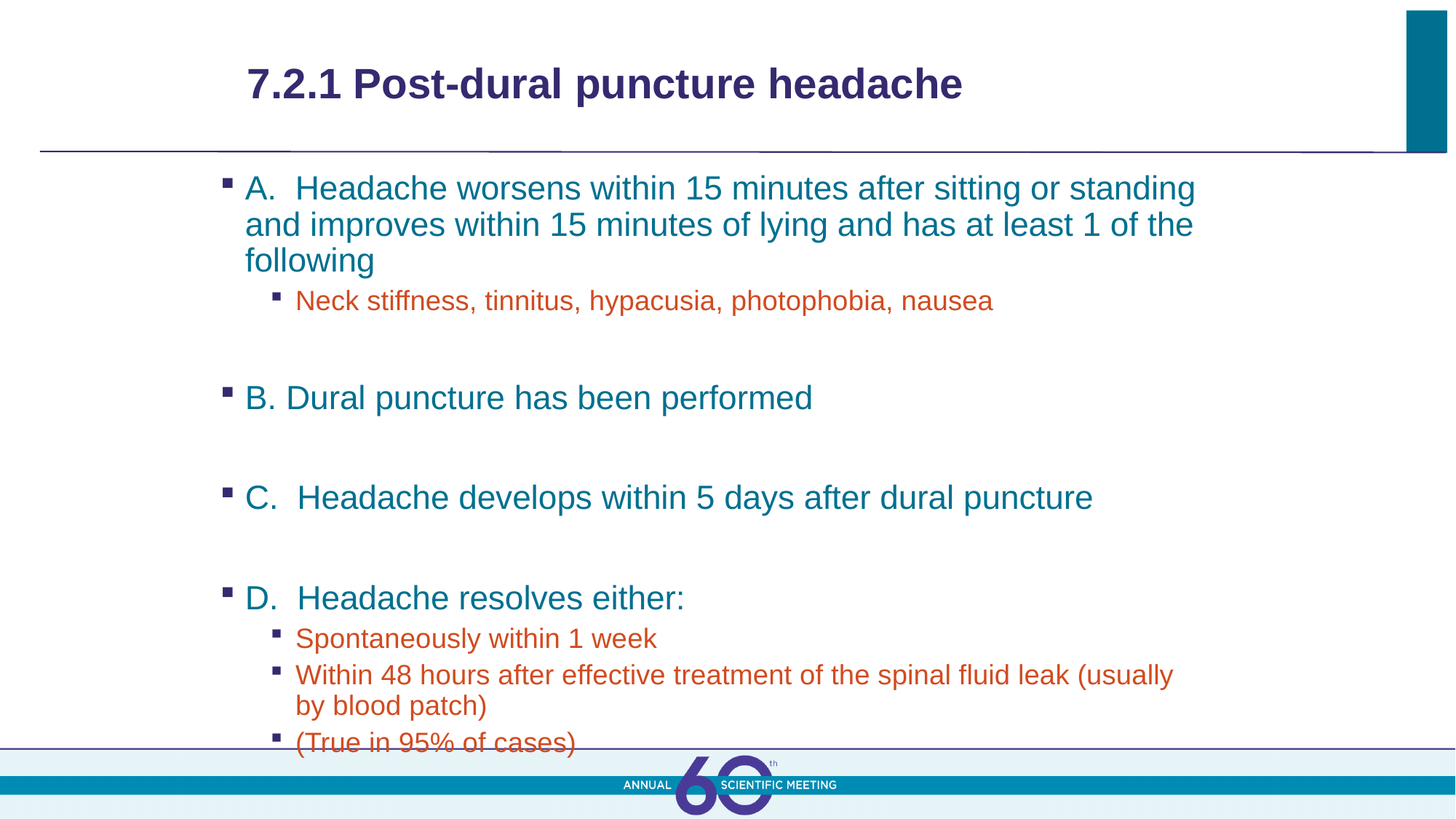

# 7.2.1 Post-dural puncture headache
A.  Headache worsens within 15 minutes after sitting or standing and improves within 15 minutes of lying and has at least 1 of the following
Neck stiffness, tinnitus, hypacusia, photophobia, nausea

B. Dural puncture has been performed

C.  Headache develops within 5 days after dural puncture

D.  Headache resolves either:
Spontaneously within 1 week
Within 48 hours after effective treatment of the spinal fluid leak (usually by blood patch)
(True in 95% of cases)